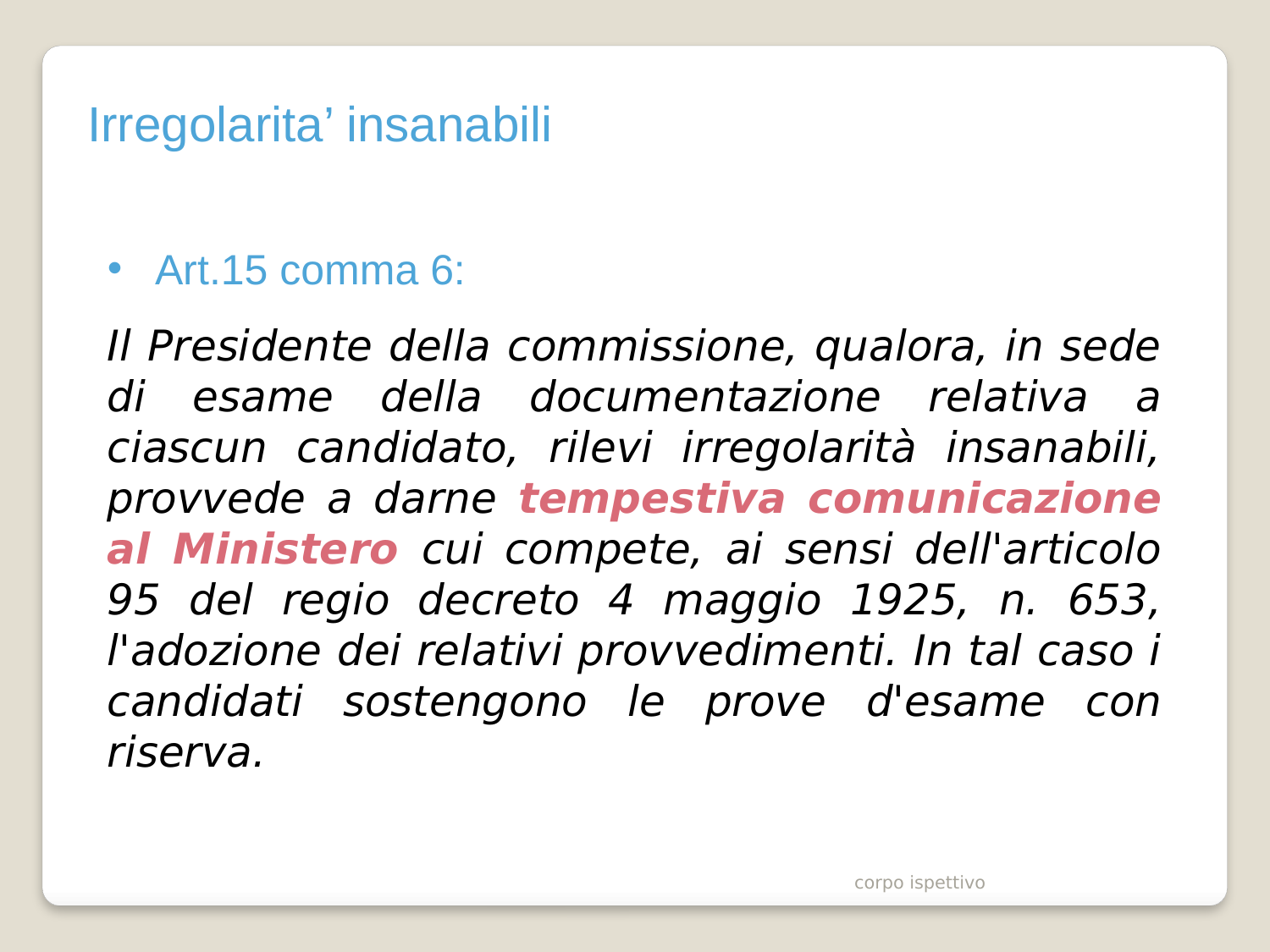

Irregolarita’ insanabili
Art.15 comma 6:

Il Presidente della commissione, qualora, in sede di esame della documentazione relativa a ciascun candidato, rilevi irregolarità insanabili, provvede a darne tempestiva comunicazione al Ministero cui compete, ai sensi dell'articolo 95 del regio decreto 4 maggio 1925, n. 653, l'adozione dei relativi provvedimenti. In tal caso i candidati sostengono le prove d'esame con riserva.
corpo ispettivo